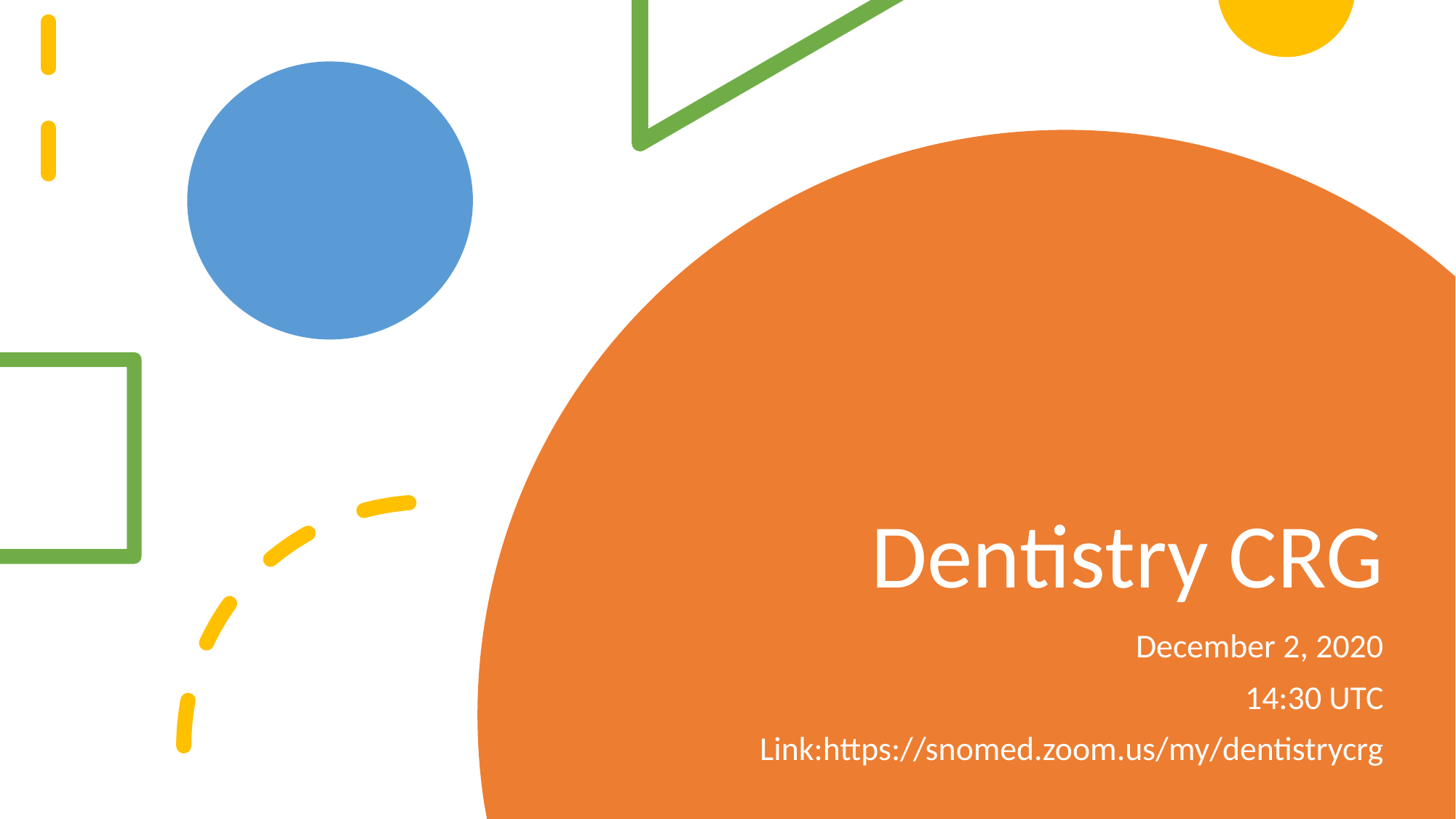

# Dentistry CRG

December 2, 2020
14:30 UTC
Link:https://snomed.zoom.us/my/dentistrycrg